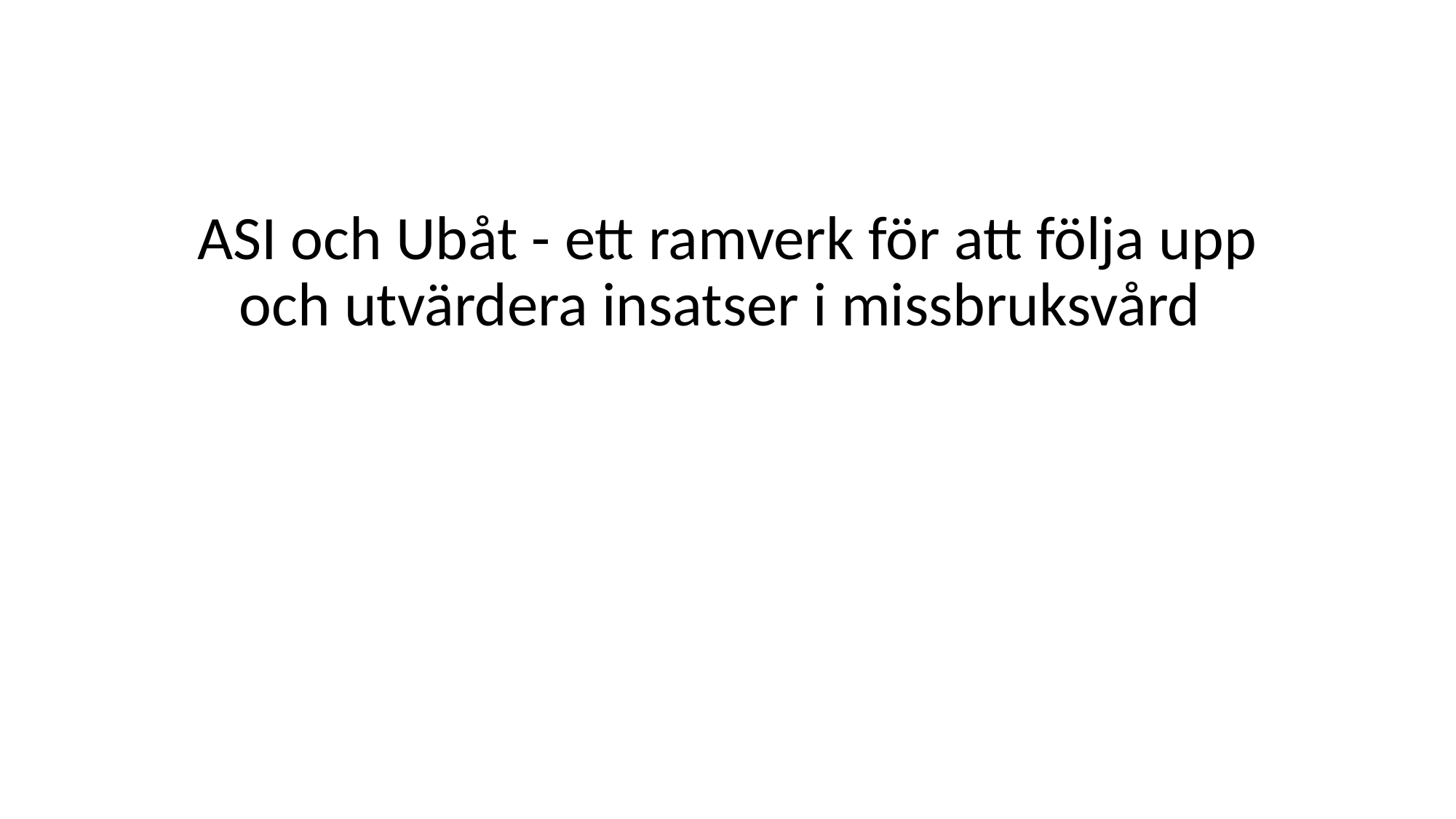

# ASI och Ubåt - ett ramverk för att följa upp och utvärdera insatser i missbruksvård